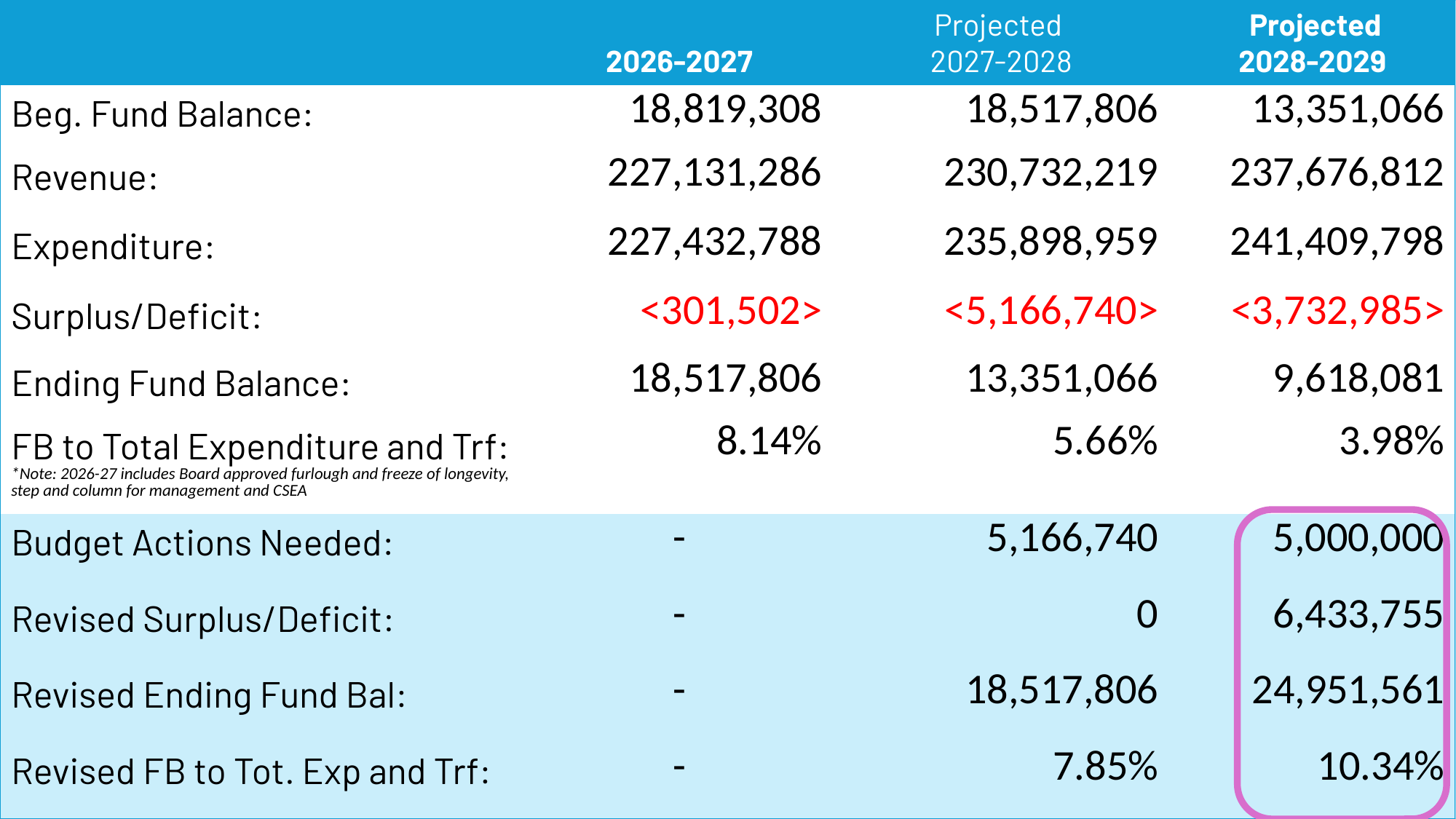

|  | 2026-2027 | Projected 2027-2028 | Projected 2028-2029 |
| --- | --- | --- | --- |
| Beg. Fund Balance: | 18,819,308 | 18,517,806 | 13,351,066 |
| Revenue: | 227,131,286 | 230,732,219 | 237,676,812 |
| Expenditure: | 227,432,788 | 235,898,959 | 241,409,798 |
| Surplus/Deficit: | <301,502> | <5,166,740> | <3,732,985> |
| Ending Fund Balance: | 18,517,806 | 13,351,066 | 9,618,081 |
| FB to Total Expenditure and Trf: \*Note: 2026-27 includes Board approved furlough and freeze of longevity, step and column for management and CSEA | 8.14% | 5.66% | 3.98% |
| Budget Actions Needed: | - | 5,166,740 | 5,000,000 |
| Revised Surplus/Deficit: | - | 0 | 6,433,755 |
| Revised Ending Fund Bal: | - | 18,517,806 | 24,951,561 |
| Revised FB to Tot. Exp and Trf: | - | 7.85% | 10.34% |